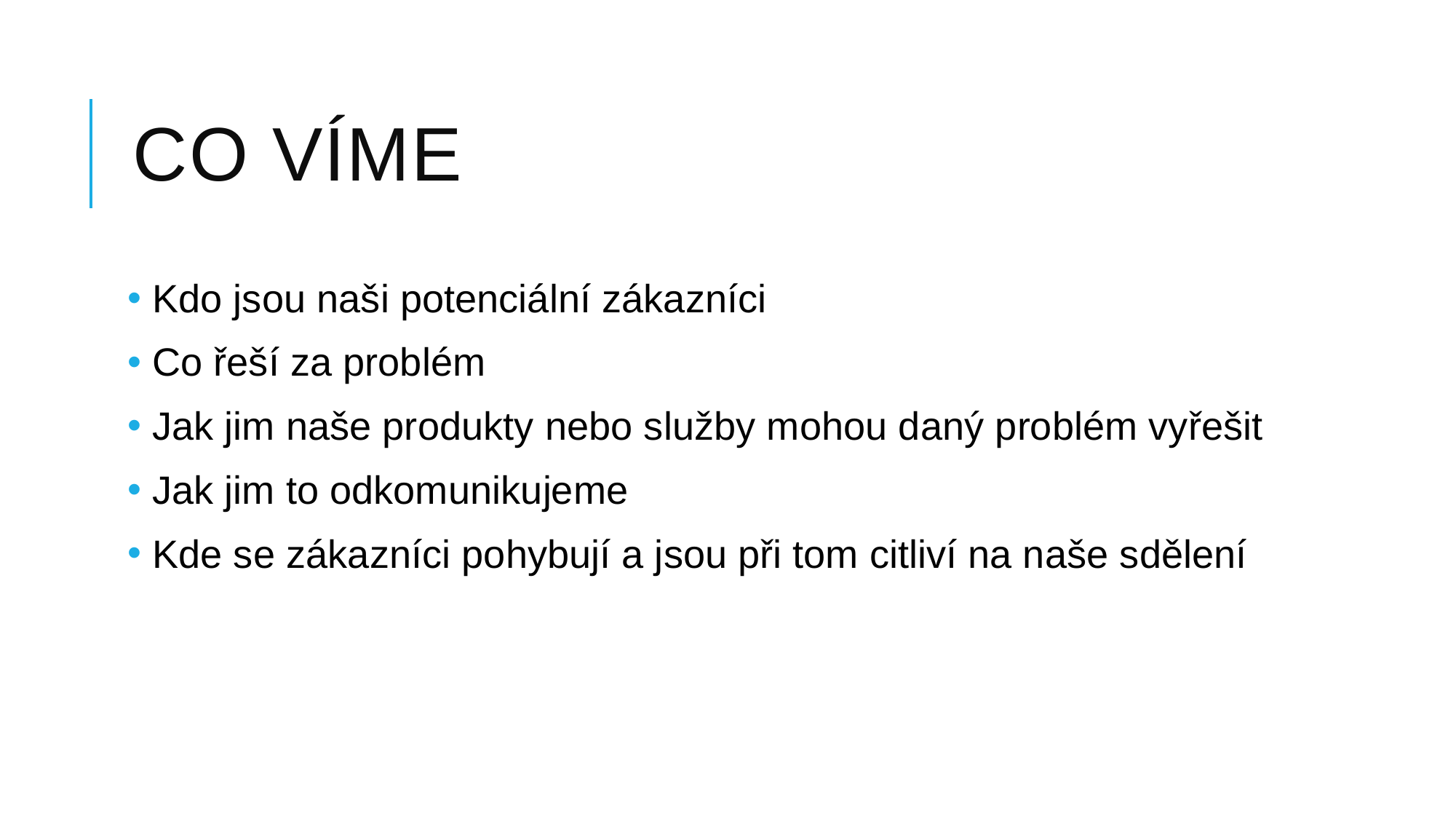

# co víme
 Kdo jsou naši potenciální zákazníci
 Co řeší za problém
 Jak jim naše produkty nebo služby mohou daný problém vyřešit
 Jak jim to odkomunikujeme
 Kde se zákazníci pohybují a jsou při tom citliví na naše sdělení